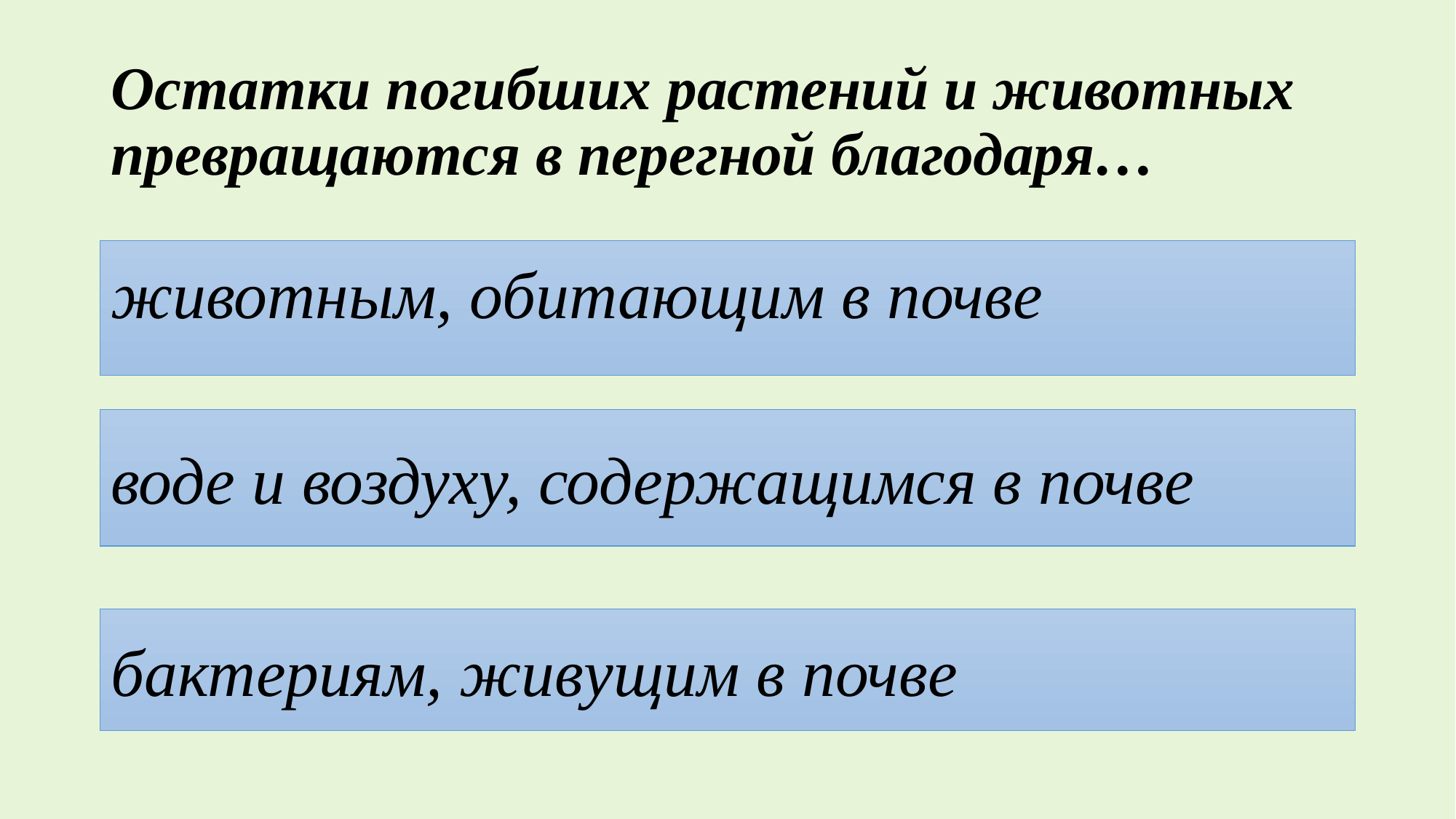

# Остатки погибших растений и животных превращаются в перегной благодаря…
животным, обитающим в почве
воде и воздуху, содержащимся в почве
бактериям, живущим в почве